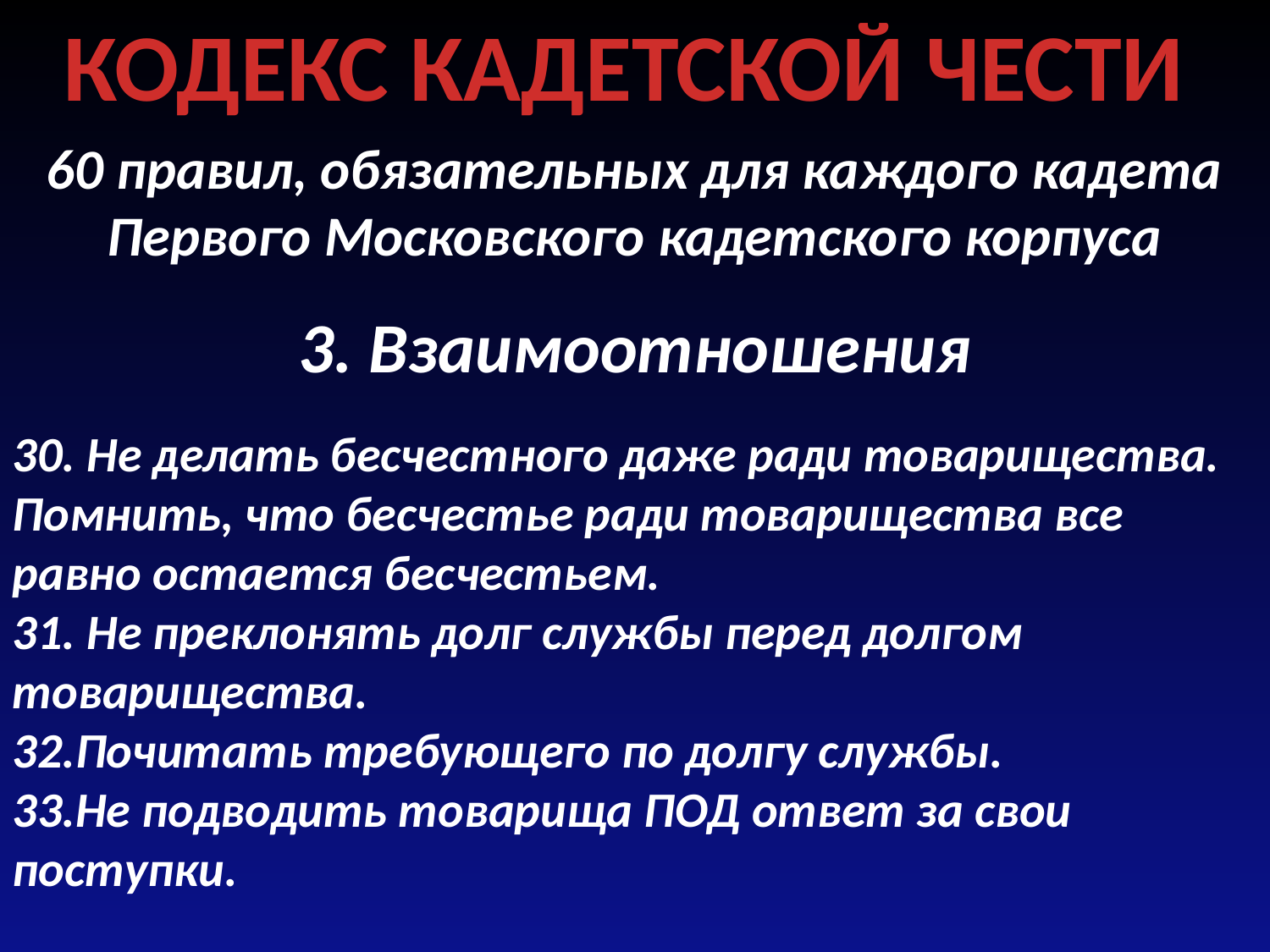

КОДЕКС КАДЕТСКОЙ ЧЕСТИ
60 правил, обязательных для каждого кадета
Первого Московского кадетского корпуса
3. Взаимоотношения
30. Не делать бесчестного даже ради товарищества. Помнить, что бесчестье ради товарищества все равно остается бесчестьем.
31. Не преклонять долг службы перед долгом товарищества.
32.Почитать требующего по долгу службы.
33.Не подводить товарища ПОД ответ за свои поступки.